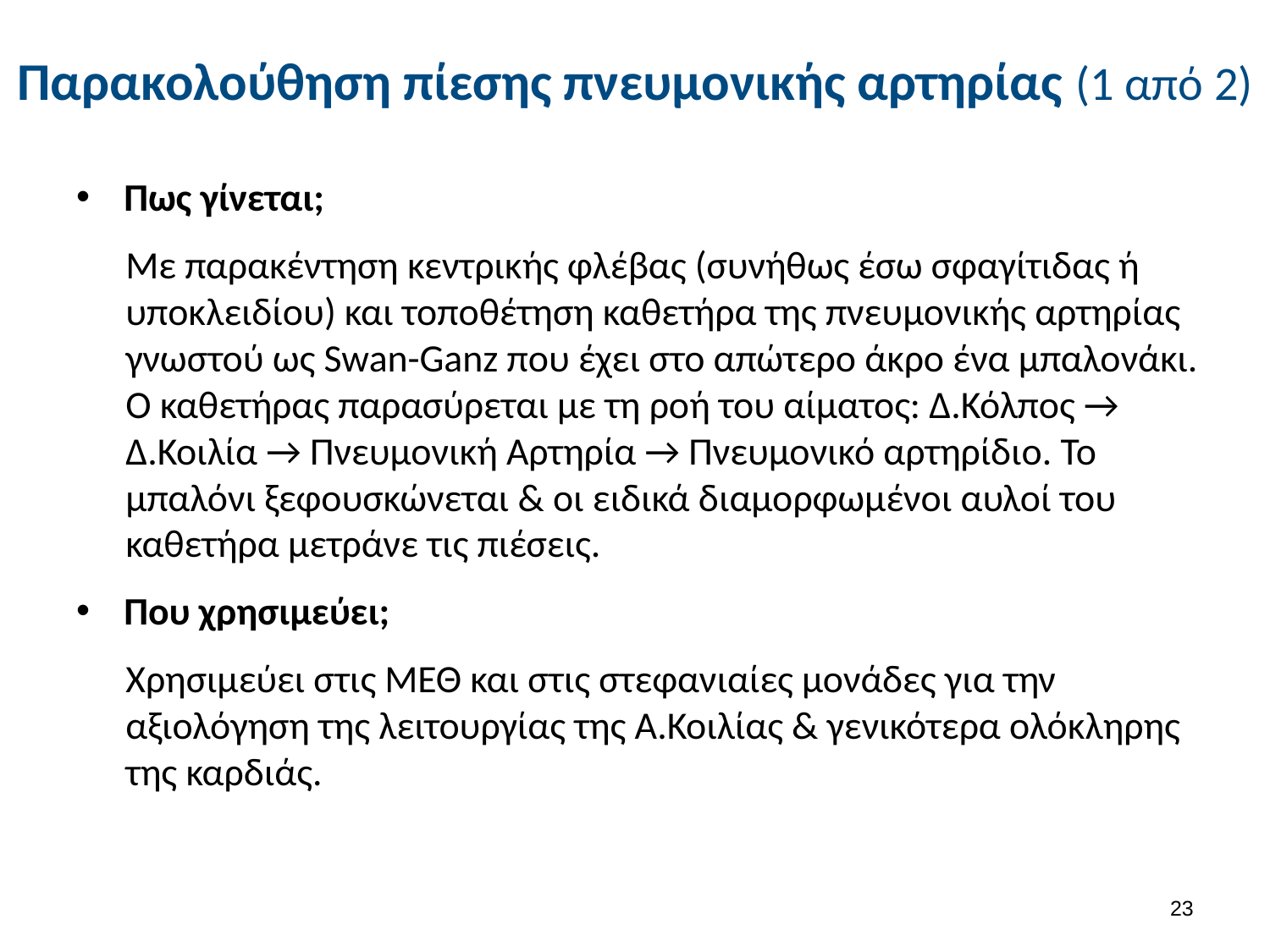

# Παρακολούθηση πίεσης πνευμονικής αρτηρίας (1 από 2)
Πως γίνεται;
Με παρακέντηση κεντρικής φλέβας (συνήθως έσω σφαγίτιδας ή υποκλειδίου) και τοποθέτηση καθετήρα της πνευμονικής αρτηρίας γνωστού ως Swan-Ganz που έχει στο απώτερο άκρο ένα μπαλονάκι. Ο καθετήρας παρασύρεται με τη ροή του αίματος: Δ.Κόλπος → Δ.Κοιλία → Πνευμονική Αρτηρία → Πνευμονικό αρτηρίδιο. Το μπαλόνι ξεφουσκώνεται & οι ειδικά διαμορφωμένοι αυλοί του καθετήρα μετράνε τις πιέσεις.
Που χρησιμεύει;
Χρησιμεύει στις ΜΕΘ και στις στεφανιαίες μονάδες για την αξιολόγηση της λειτουργίας της Α.Κοιλίας & γενικότερα ολόκληρης της καρδιάς.
23